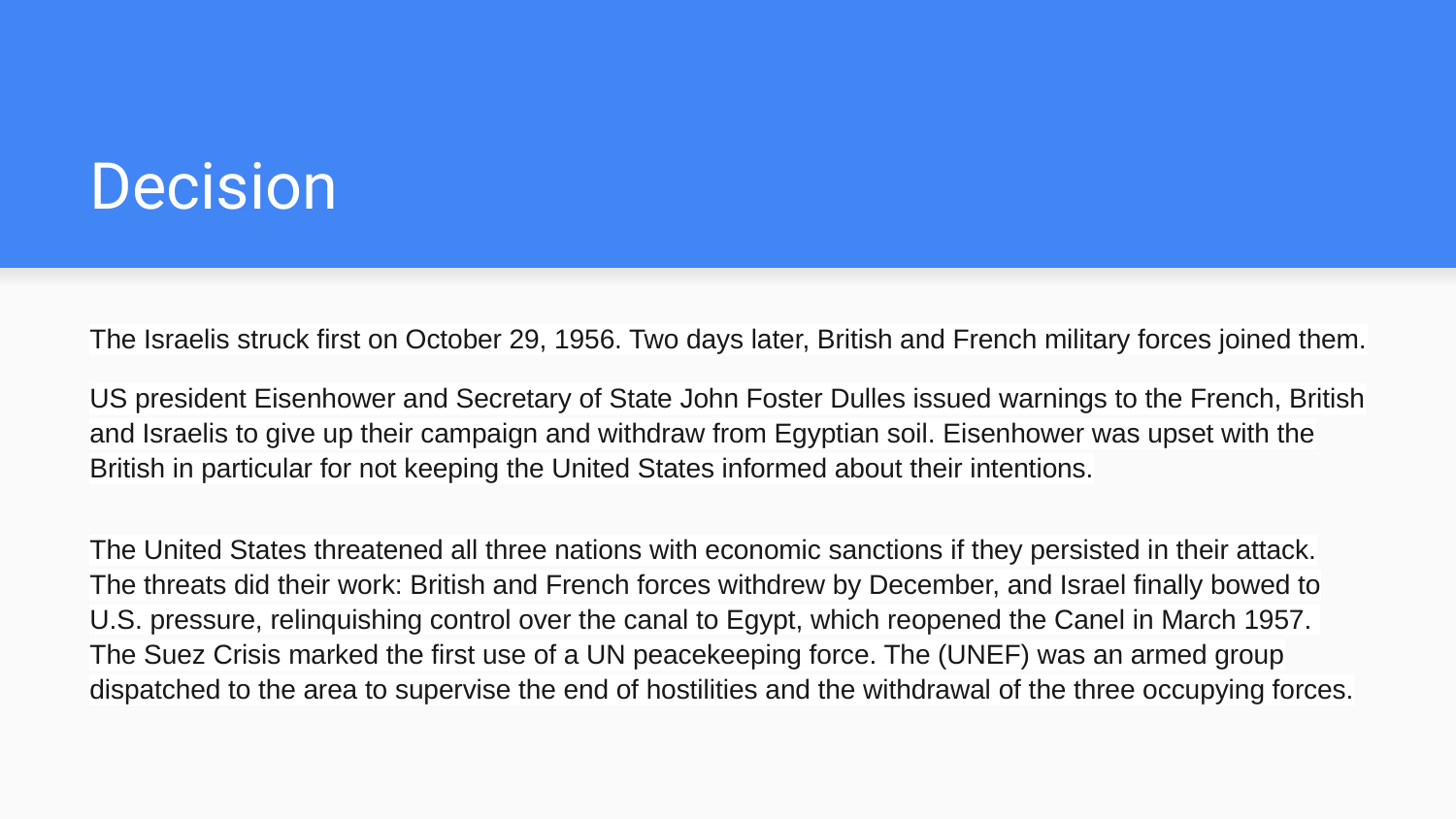

# Decision
The Israelis struck first on October 29, 1956. Two days later, British and French military forces joined them.
US president Eisenhower and Secretary of State John Foster Dulles issued warnings to the French, British and Israelis to give up their campaign and withdraw from Egyptian soil. Eisenhower was upset with the British in particular for not keeping the United States informed about their intentions.
The United States threatened all three nations with economic sanctions if they persisted in their attack. The threats did their work: British and French forces withdrew by December, and Israel finally bowed to U.S. pressure, relinquishing control over the canal to Egypt, which reopened the Canel in March 1957.  The Suez Crisis marked the first use of a UN peacekeeping force. The (UNEF) was an armed group dispatched to the area to supervise the end of hostilities and the withdrawal of the three occupying forces.